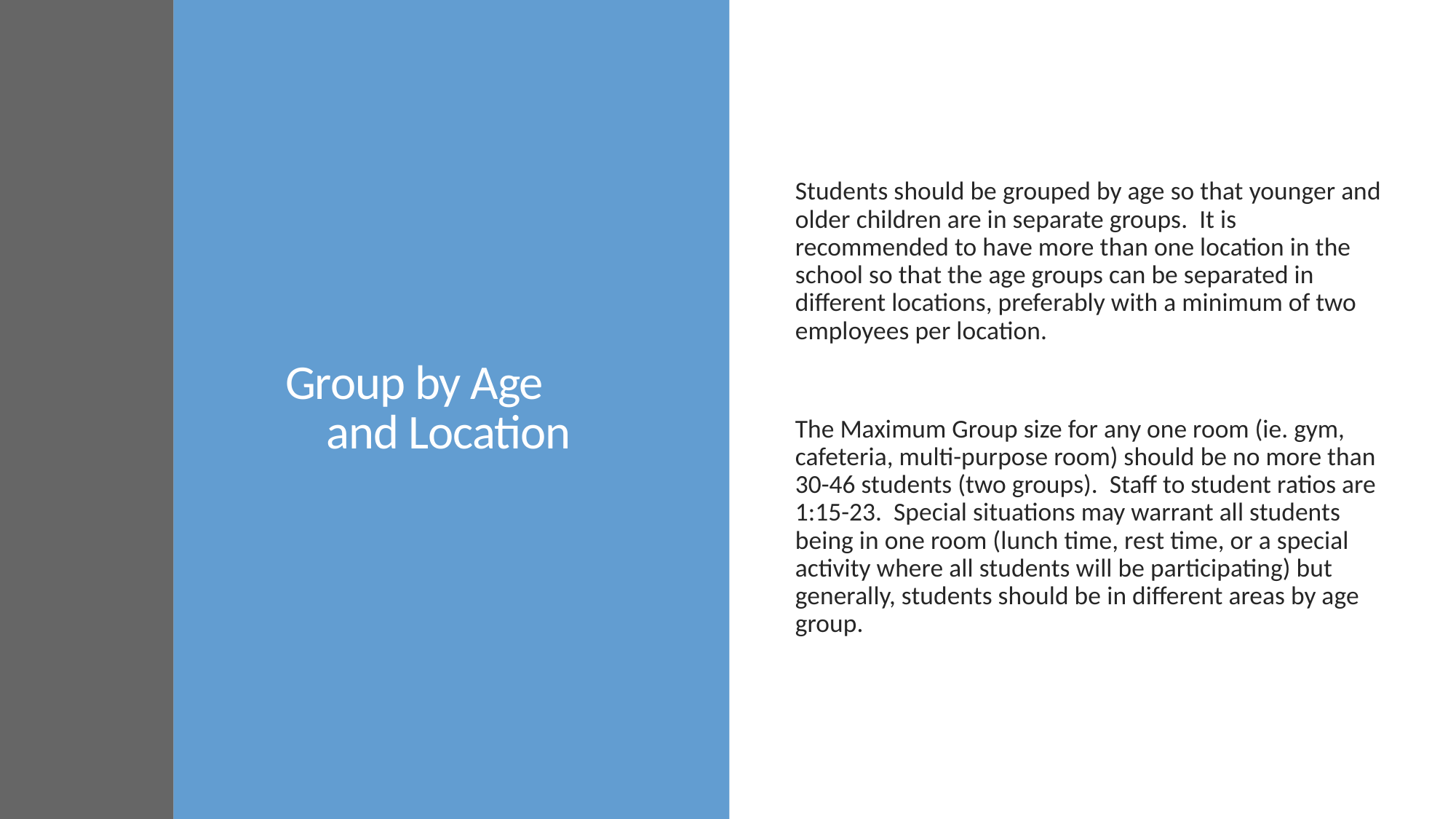

Students should be grouped by age so that younger and older children are in separate groups.  It is recommended to have more than one location in the school so that the age groups can be separated in different locations, preferably with a minimum of two employees per location.

The Maximum Group size for any one room (ie. gym, cafeteria, multi-purpose room) should be no more than 30-46 students (two groups).  Staff to student ratios are 1:15-23.  Special situations may warrant all students being in one room (lunch time, rest time, or a special activity where all students will be participating) but generally, students should be in different areas by age group.

# Group by Age and Location